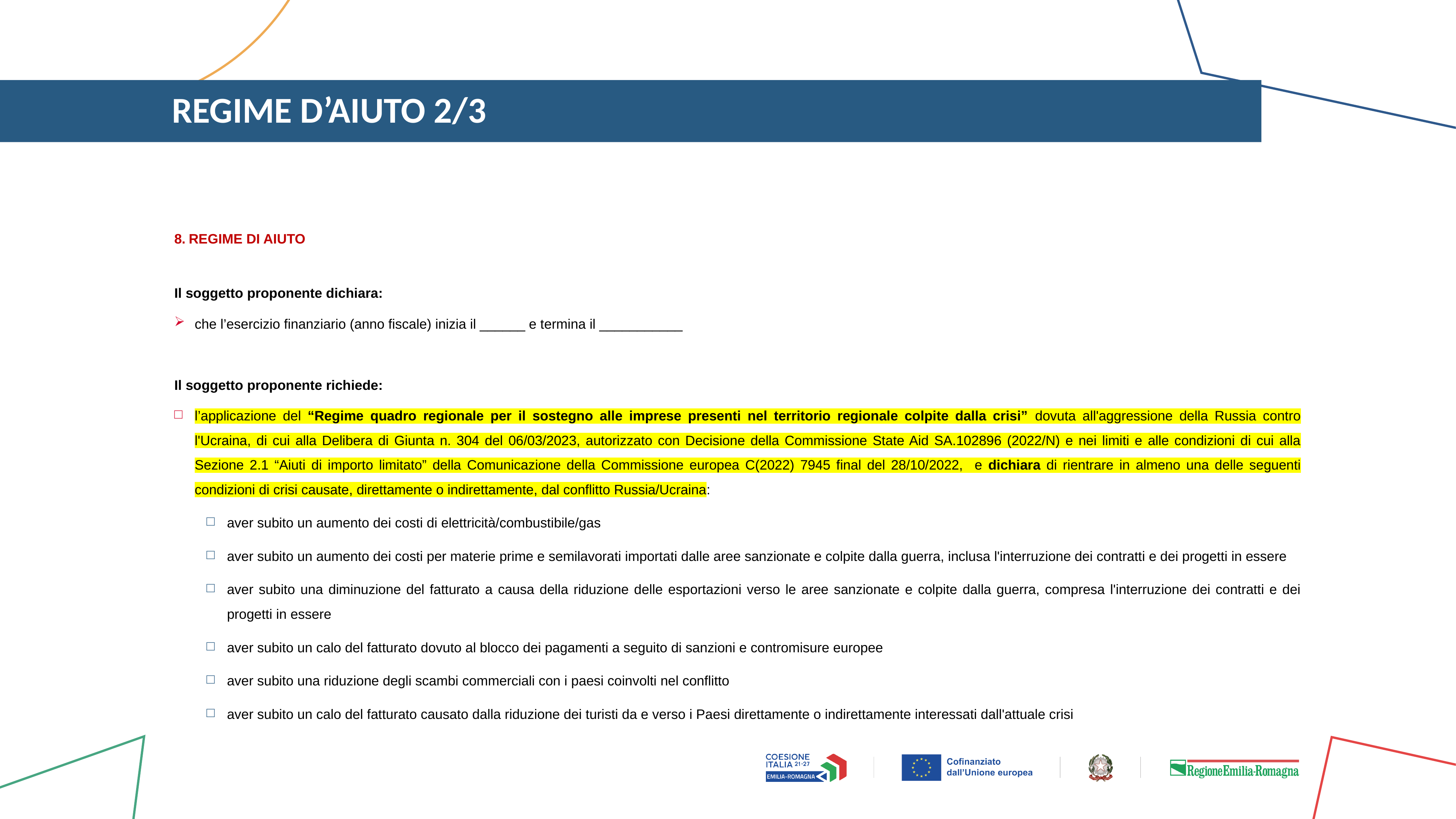

# REGIME D’AIUTO 2/3
8. REGIME DI AIUTO

Il soggetto proponente dichiara:
che l’esercizio finanziario (anno fiscale) inizia il ______ e termina il ___________

Il soggetto proponente richiede:
l’applicazione del “Regime quadro regionale per il sostegno alle imprese presenti nel territorio regionale colpite dalla crisi” dovuta all'aggressione della Russia contro l'Ucraina, di cui alla Delibera di Giunta n. 304 del 06/03/2023, autorizzato con Decisione della Commissione State Aid SA.102896 (2022/N) e nei limiti e alle condizioni di cui alla Sezione 2.1 “Aiuti di importo limitato” della Comunicazione della Commissione europea C(2022) 7945 final del 28/10/2022,  e dichiara di rientrare in almeno una delle seguenti condizioni di crisi causate, direttamente o indirettamente, dal conflitto Russia/Ucraina:
aver subito un aumento dei costi di elettricità/combustibile/gas
aver subito un aumento dei costi per materie prime e semilavorati importati dalle aree sanzionate e colpite dalla guerra, inclusa l'interruzione dei contratti e dei progetti in essere
aver subito una diminuzione del fatturato a causa della riduzione delle esportazioni verso le aree sanzionate e colpite dalla guerra, compresa l'interruzione dei contratti e dei progetti in essere
aver subito un calo del fatturato dovuto al blocco dei pagamenti a seguito di sanzioni e contromisure europee
aver subito una riduzione degli scambi commerciali con i paesi coinvolti nel conflitto
aver subito un calo del fatturato causato dalla riduzione dei turisti da e verso i Paesi direttamente o indirettamente interessati dall'attuale crisi